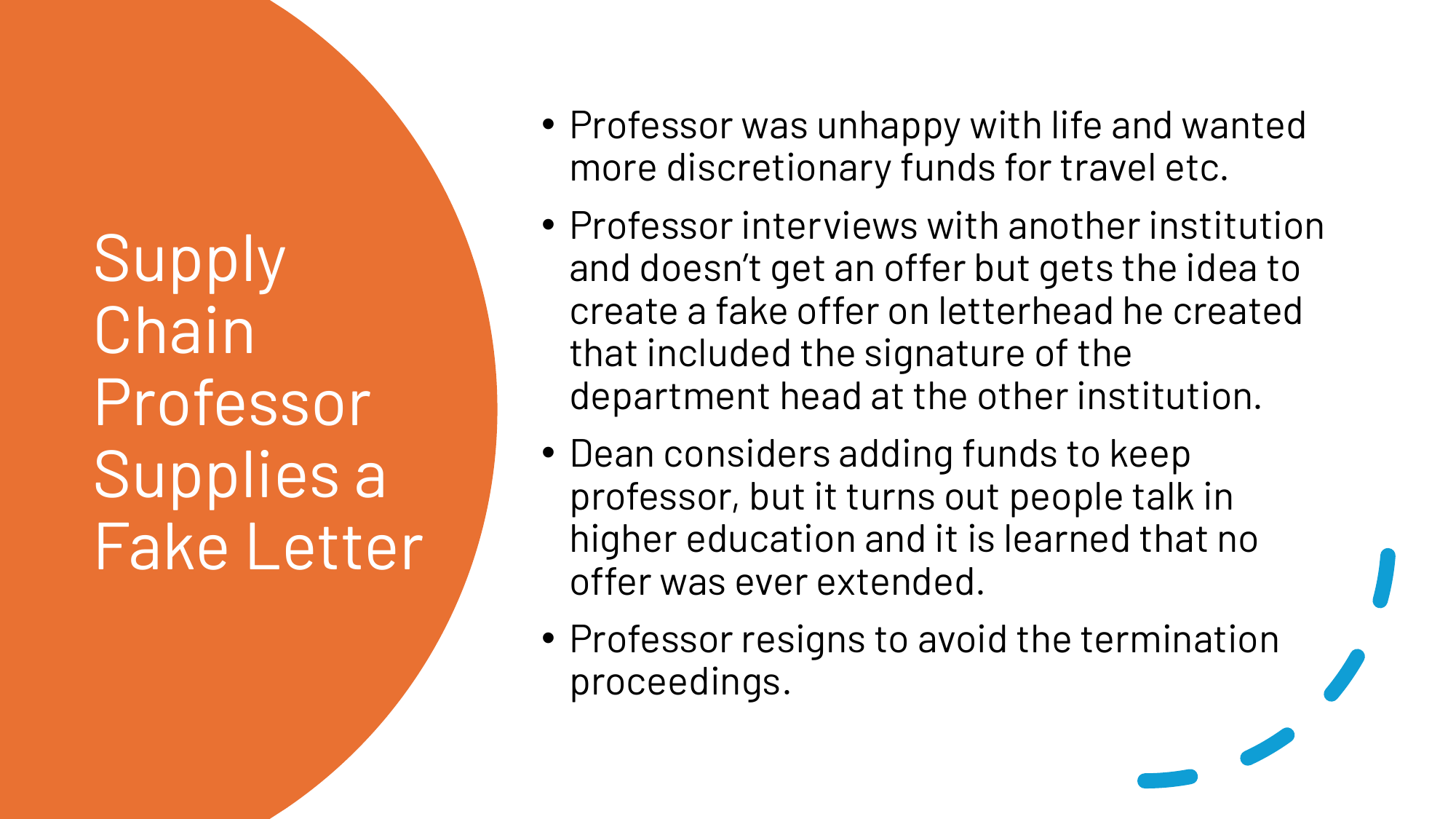

Professor was unhappy with life and wanted more discretionary funds for travel etc.
Professor interviews with another institution and doesn’t get an offer but gets the idea to create a fake offer on letterhead he created that included the signature of the department head at the other institution.
Dean considers adding funds to keep professor, but it turns out people talk in higher education and it is learned that no offer was ever extended.
Professor resigns to avoid the termination proceedings.
# Supply Chain Professor Supplies a Fake Letter